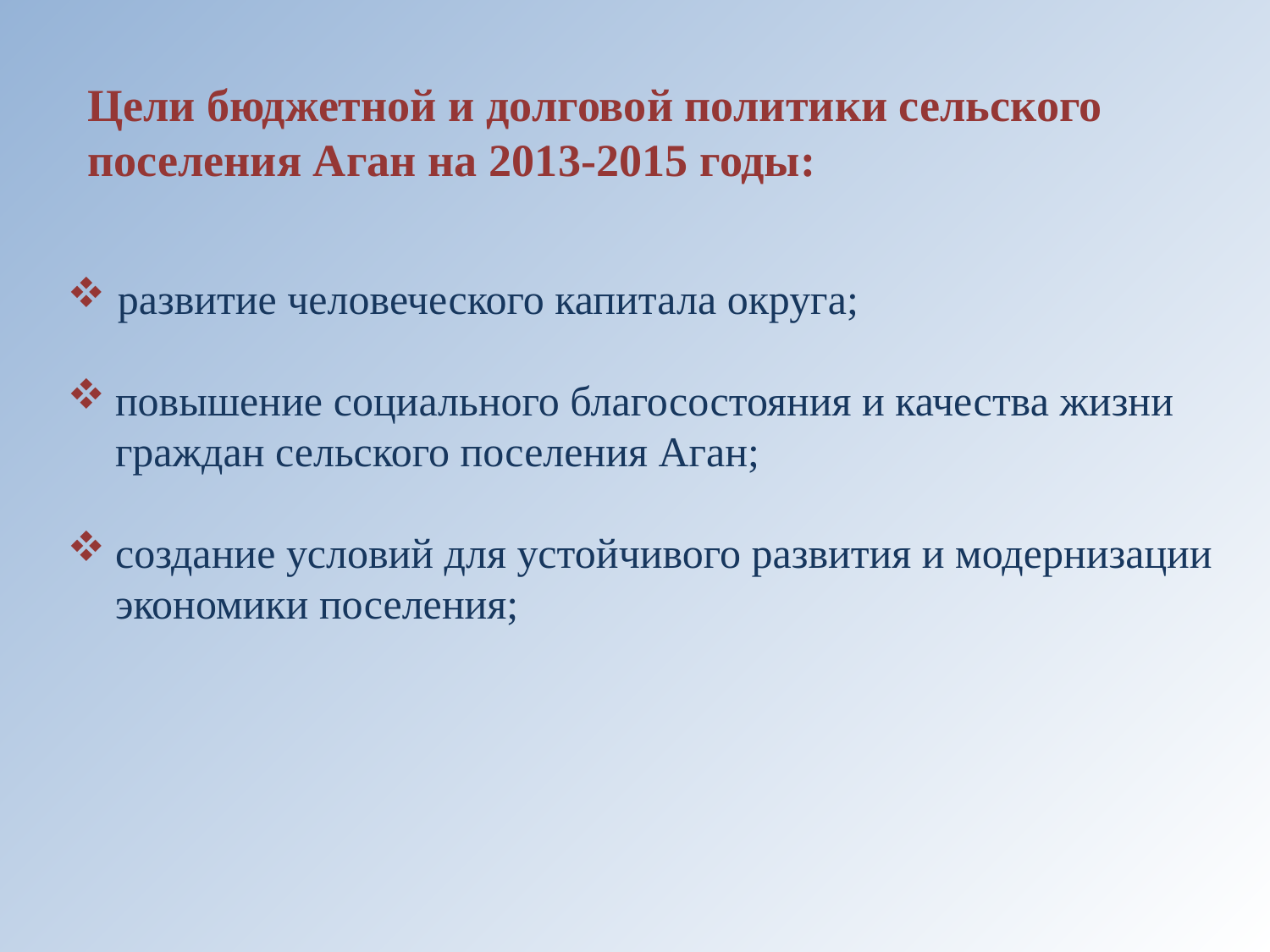

# Цели бюджетной и долговой политики сельского поселения Аган на 2013-2015 годы:
развитие человеческого капитала округа;

повышение социального благосостояния и качества жизни граждан сельского поселения Аган;

создание условий для устойчивого развития и модернизации экономики поселения;